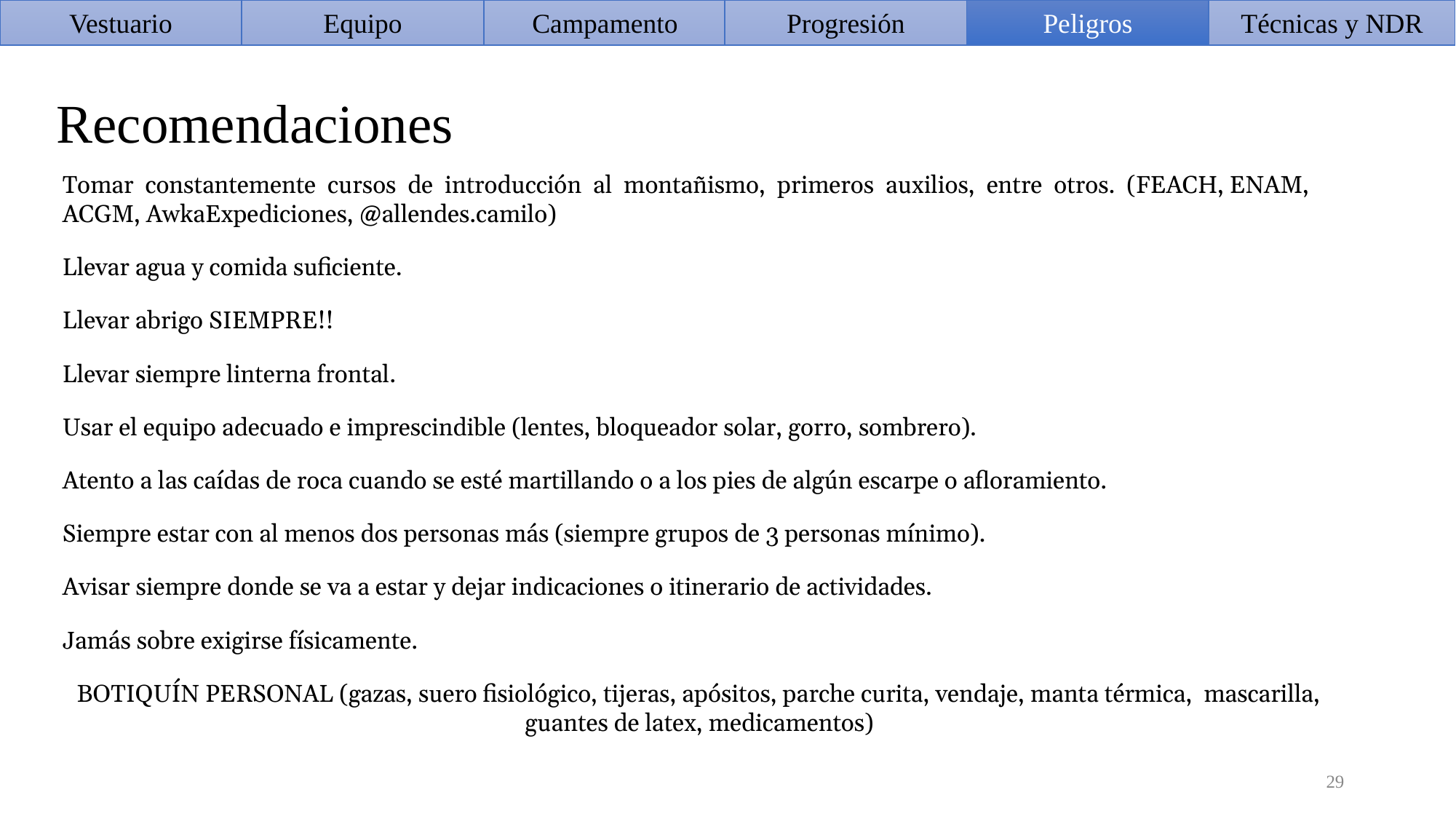

Vestuario
Equipo
Equipo
Campamento
Progresión
Peligros
Técnicas y NDR
Recomendaciones
Tomar  constantemente  cursos  de  introducción  al  montañismo,  primeros  auxilios,  entre  otros.  (FEACH, ENAM, ACGM, AwkaExpediciones, @allendes.camilo)
Llevar agua y comida suficiente.
Llevar abrigo SIEMPRE!!
Llevar siempre linterna frontal.
Usar el equipo adecuado e imprescindible (lentes, bloqueador solar, gorro, sombrero).
Atento a las caídas de roca cuando se esté martillando o a los pies de algún escarpe o afloramiento.
Siempre estar con al menos dos personas más (siempre grupos de 3 personas mínimo).
Avisar siempre donde se va a estar y dejar indicaciones o itinerario de actividades.
Jamás sobre exigirse físicamente.
BOTIQUÍN PERSONAL (gazas, suero fisiológico, tijeras, apósitos, parche curita, vendaje, manta térmica,  mascarilla, guantes de latex, medicamentos)
29